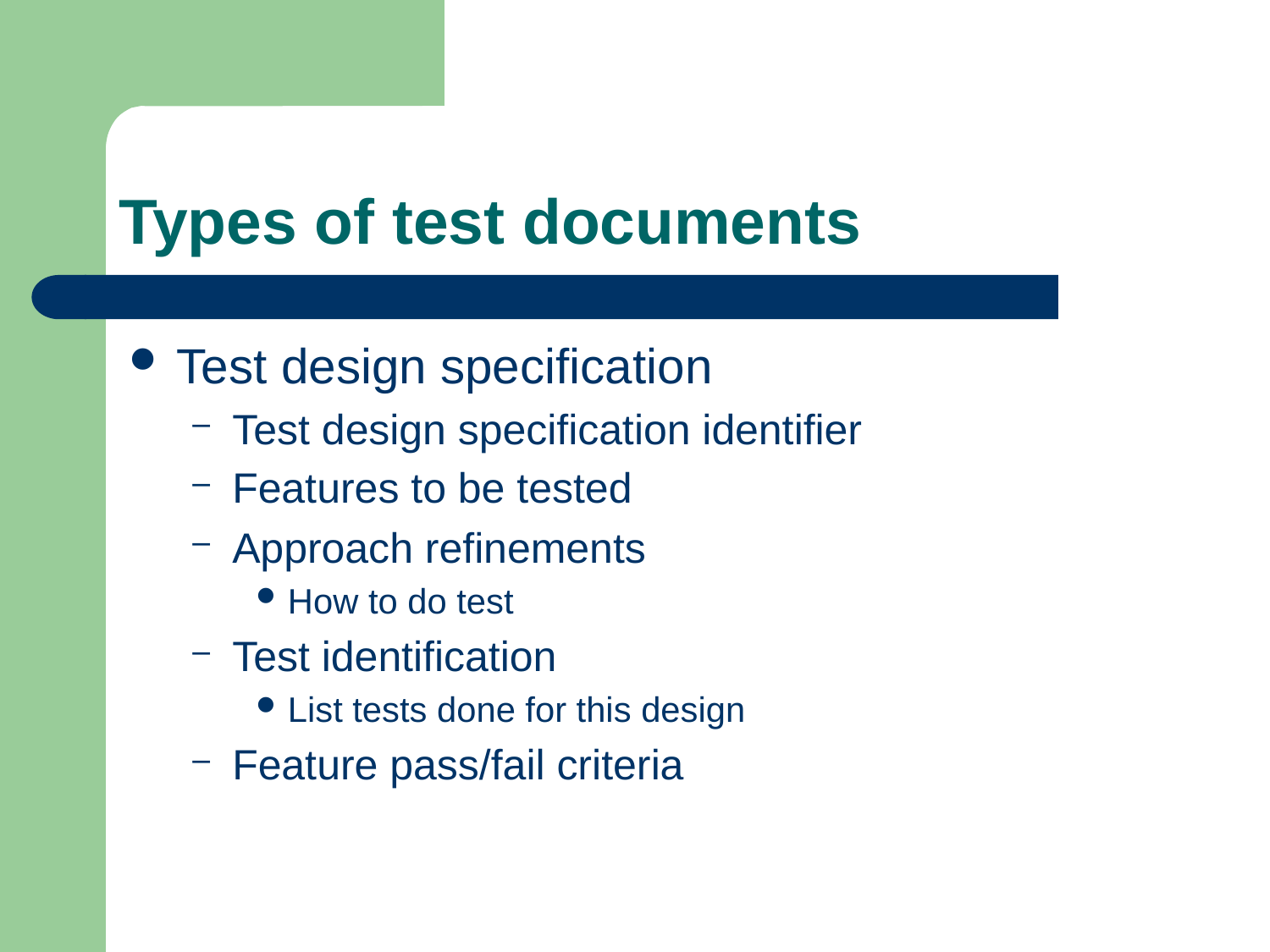

# Types of test documents
Test design specification
Test design specification identifier
Features to be tested
Approach refinements
How to do test
Test identification
List tests done for this design
Feature pass/fail criteria